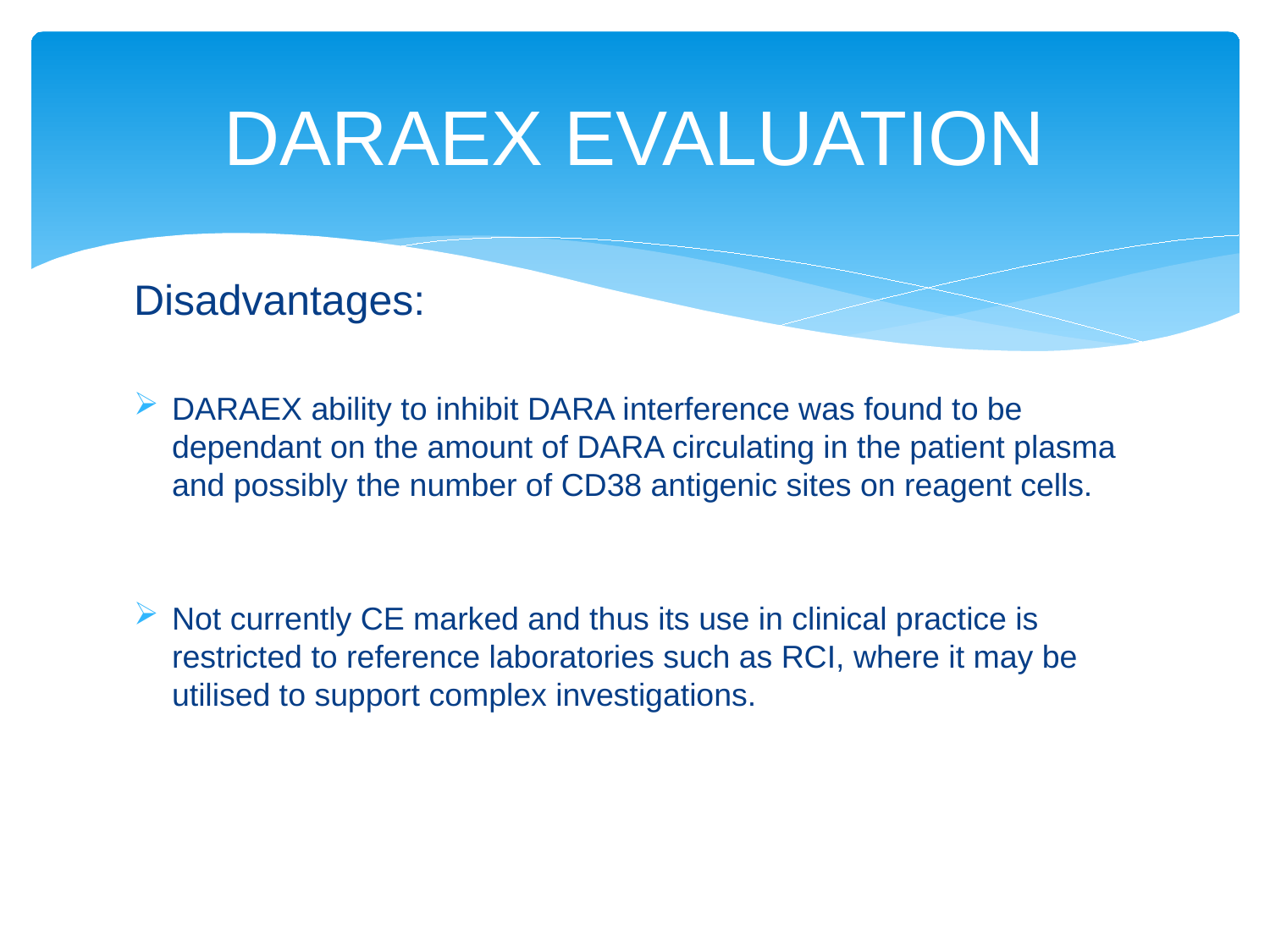

# DARAEX EVALUATION
Disadvantages:

DARAEX ability to inhibit DARA interference was found to be dependant on the amount of DARA circulating in the patient plasma and possibly the number of CD38 antigenic sites on reagent cells.

Not currently CE marked and thus its use in clinical practice is restricted to reference laboratories such as RCI, where it may be utilised to support complex investigations.